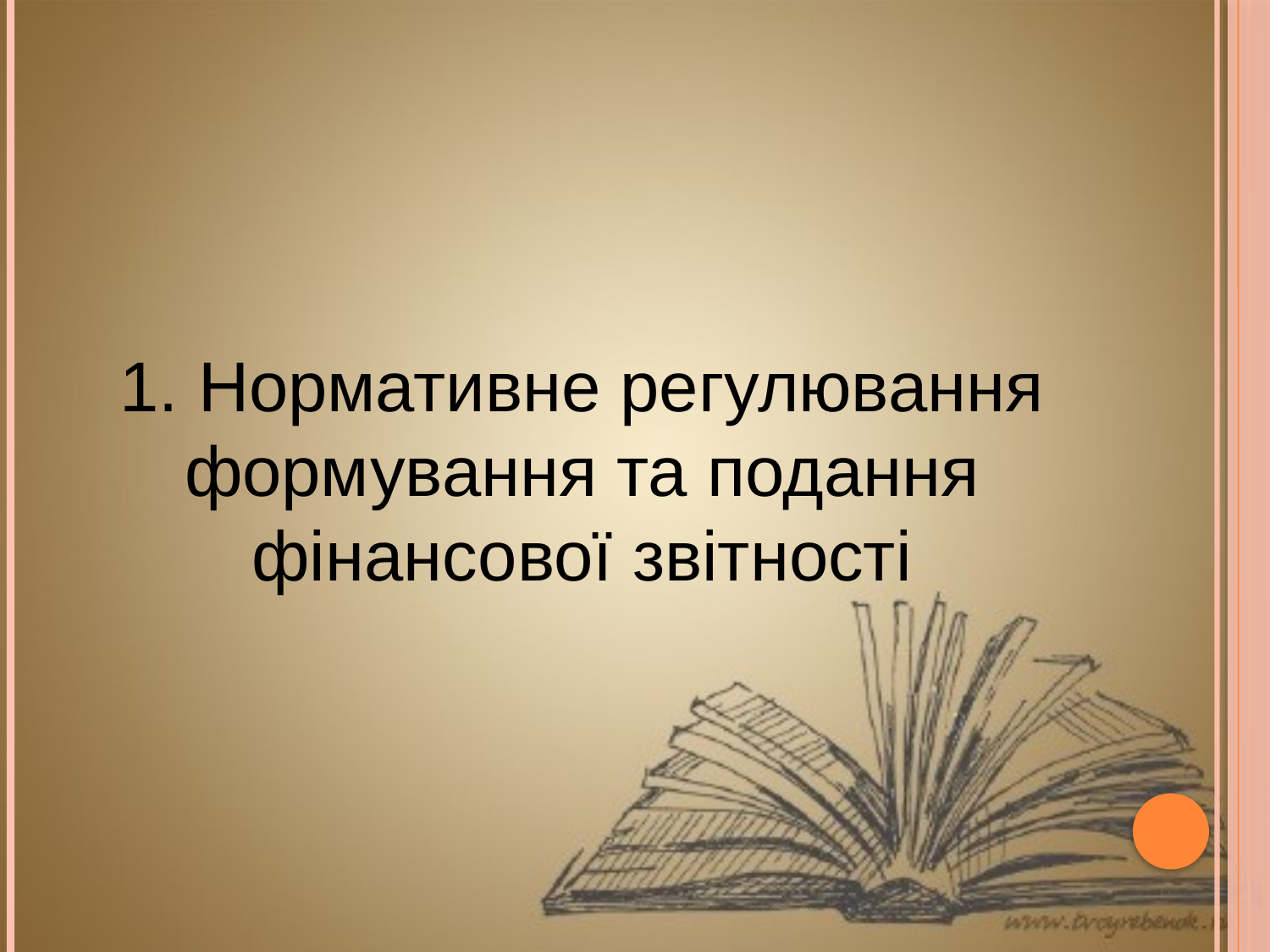

#
1. Нормативне регулювання формування та подання фінансової звітності